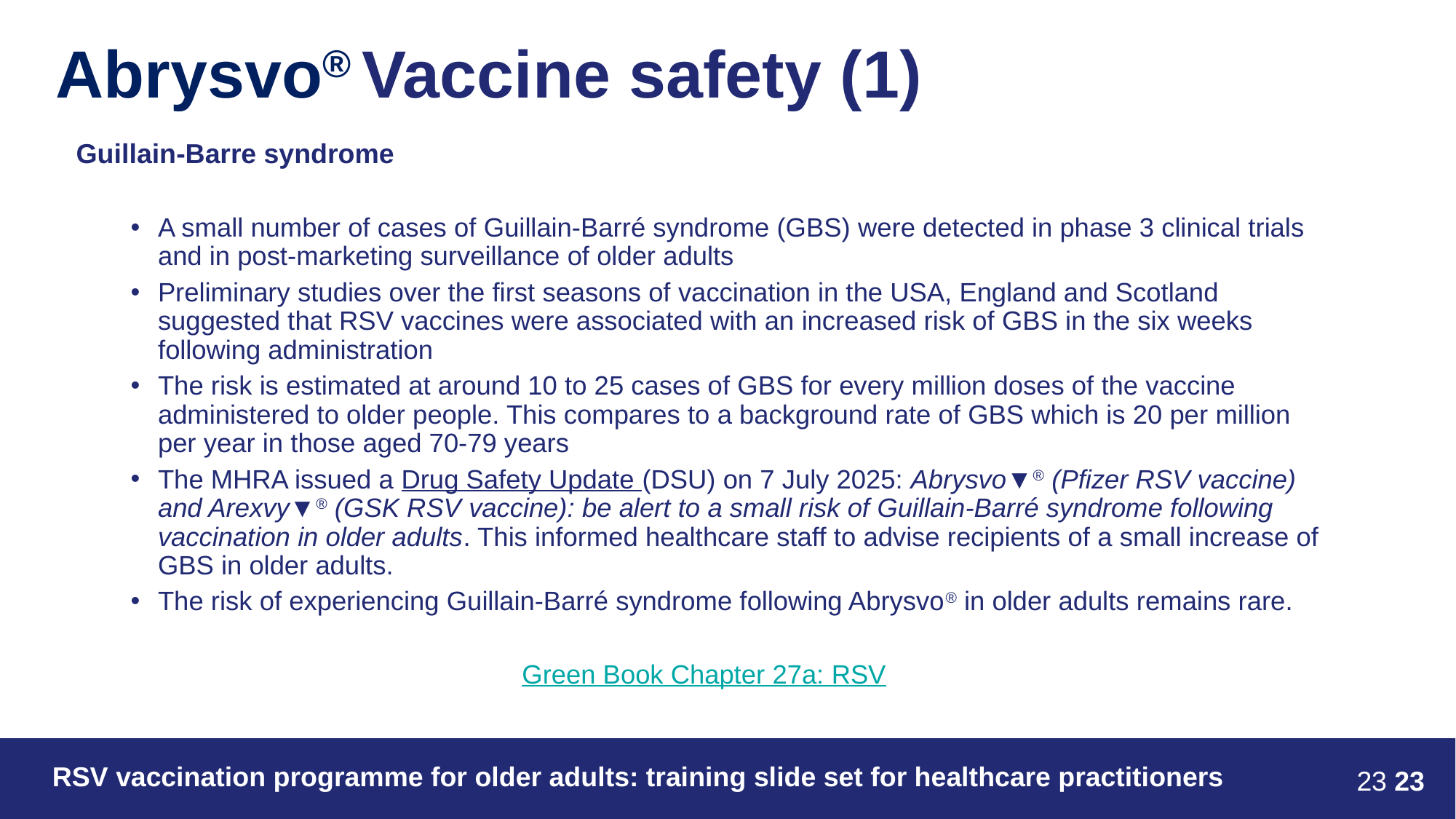

# Abrysvo® Vaccine safety (1)
Guillain-Barre syndrome

A small number of cases of Guillain-Barré syndrome (GBS) were detected in phase 3 clinical trials and in post-marketing surveillance of older adults
Preliminary studies over the first seasons of vaccination in the USA, England and Scotland suggested that RSV vaccines were associated with an increased risk of GBS in the six weeks following administration
The risk is estimated at around 10 to 25 cases of GBS for every million doses of the vaccine administered to older people. This compares to a background rate of GBS which is 20 per million per year in those aged 70-79 years
The MHRA issued a Drug Safety Update (DSU) on 7 July 2025: Abrysvo▼® (Pfizer RSV vaccine) and Arexvy▼® (GSK RSV vaccine): be alert to a small risk of Guillain-Barré syndrome following vaccination in older adults. This informed healthcare staff to advise recipients of a small increase of GBS in older adults.
The risk of experiencing Guillain-Barré syndrome following Abrysvo® in older adults remains rare.

Green Book Chapter 27a: RSV

RSV vaccination programme for older adults: training slide set for healthcare practitioners
  23 23
programme for older adults: training slide set for healthcare practitioners